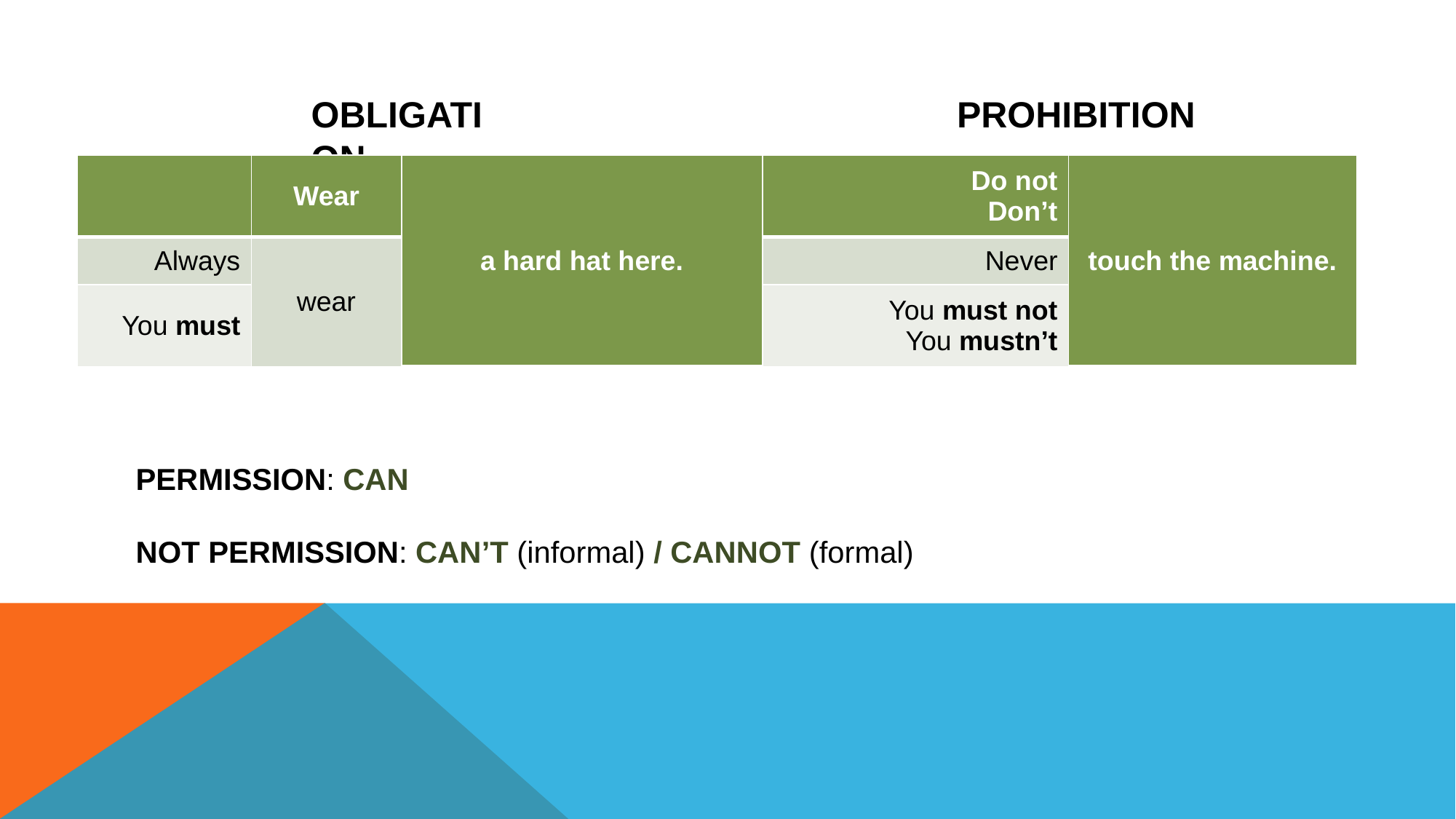

OBLIGATION
PROHIBITION
|  | Wear | a hard hat here. | Do not Don’t | touch the machine. |
| --- | --- | --- | --- | --- |
| Always | wear |  | Never |  |
| You must |  |  | You must not You mustn’t |  |
PERMISSION: CAN
NOT PERMISSION: CAN’T (informal) / CANNOT (formal)